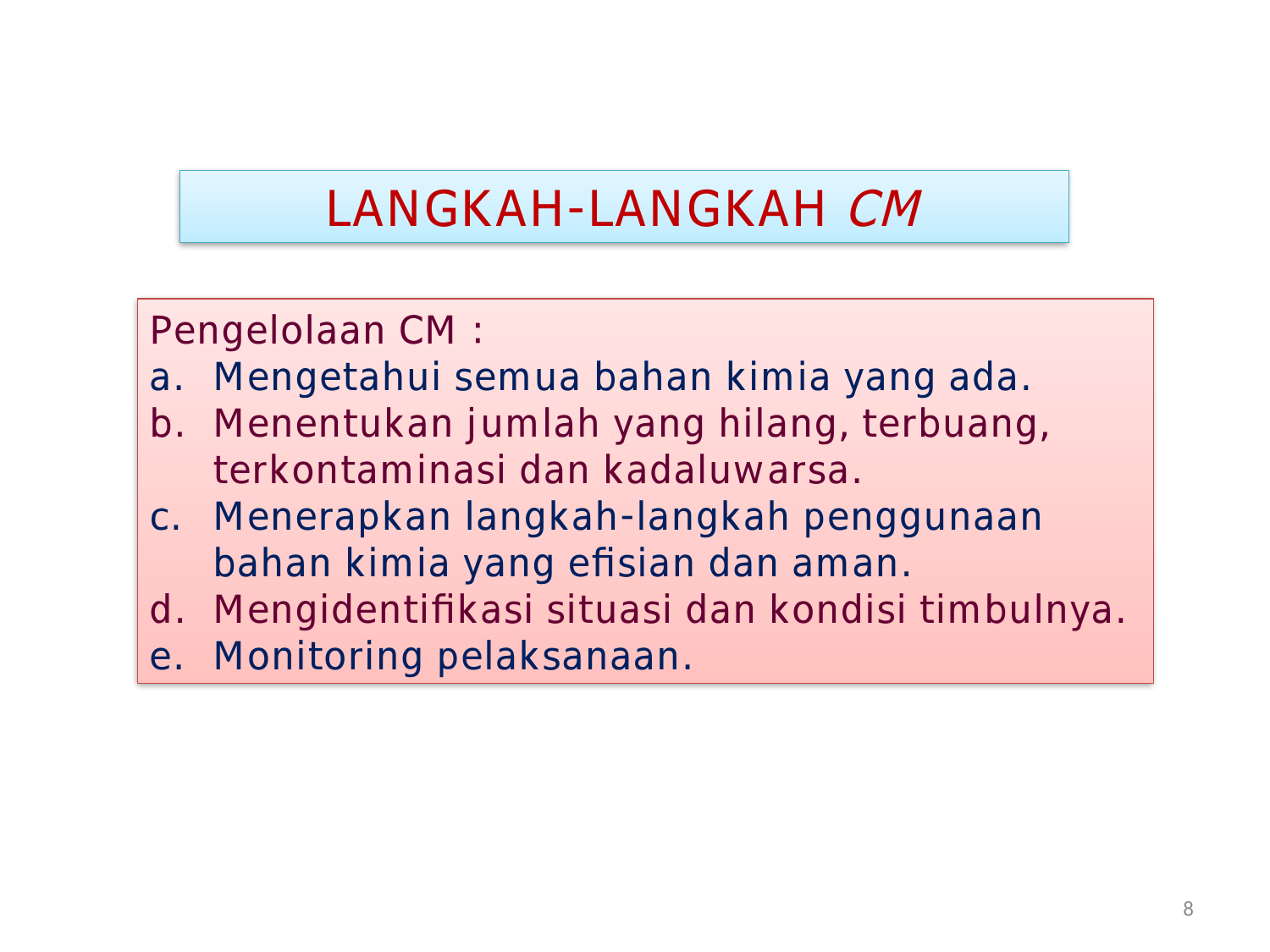

LANGKAH-LANGKAH CM
Pengelolaan CM :
Mengetahui semua bahan kimia yang ada.
Menentukan jumlah yang hilang, terbuang, terkontaminasi dan kadaluwarsa.
Menerapkan langkah-langkah penggunaan bahan kimia yang efisian dan aman.
Mengidentifikasi situasi dan kondisi timbulnya.
Monitoring pelaksanaan.
8